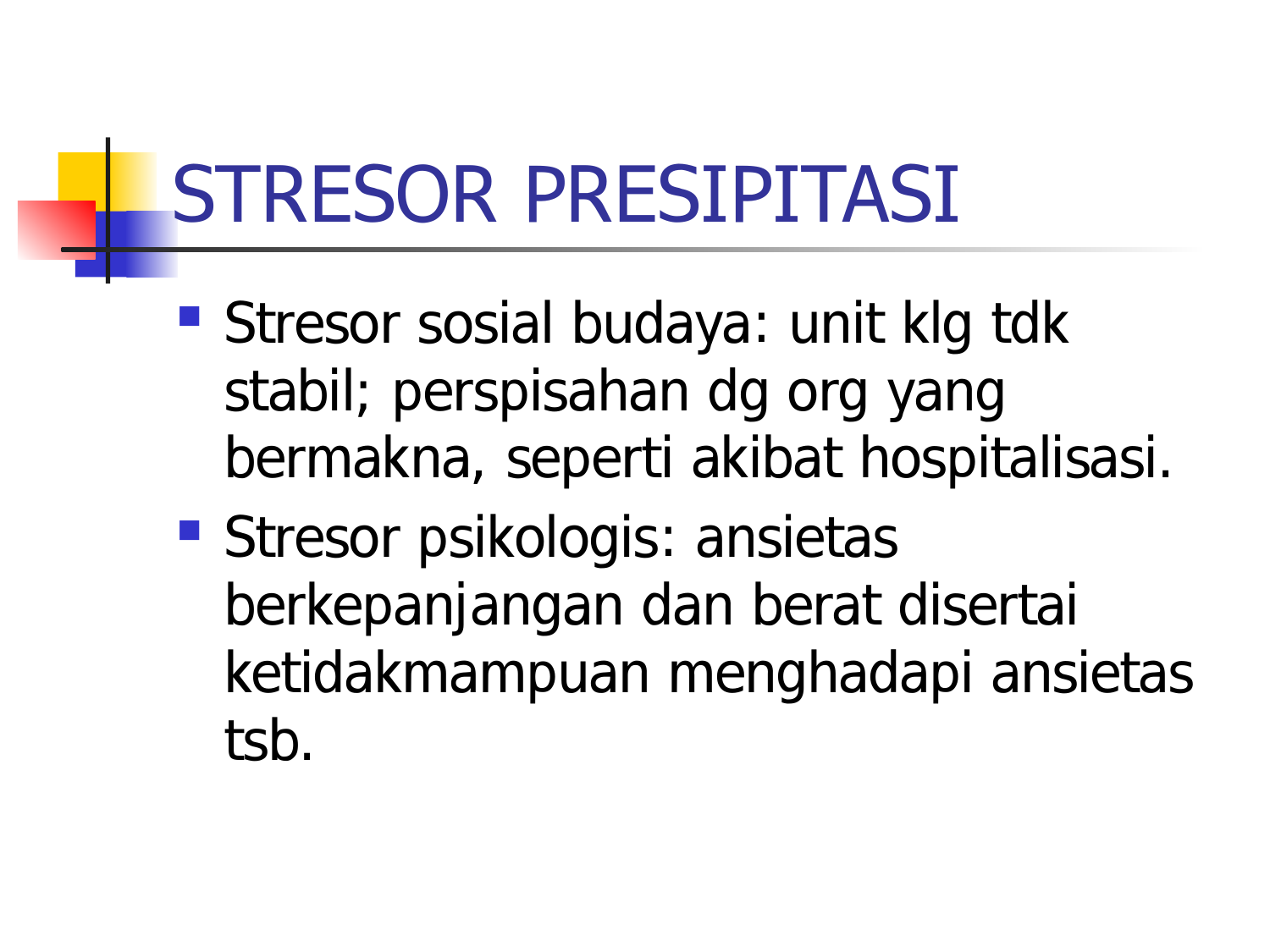

# STRESOR PRESIPITASI
Stresor sosial budaya: unit klg tdk stabil; perspisahan dg org yang bermakna, seperti akibat hospitalisasi.
Stresor psikologis: ansietas berkepanjangan dan berat disertai ketidakmampuan menghadapi ansietas tsb.